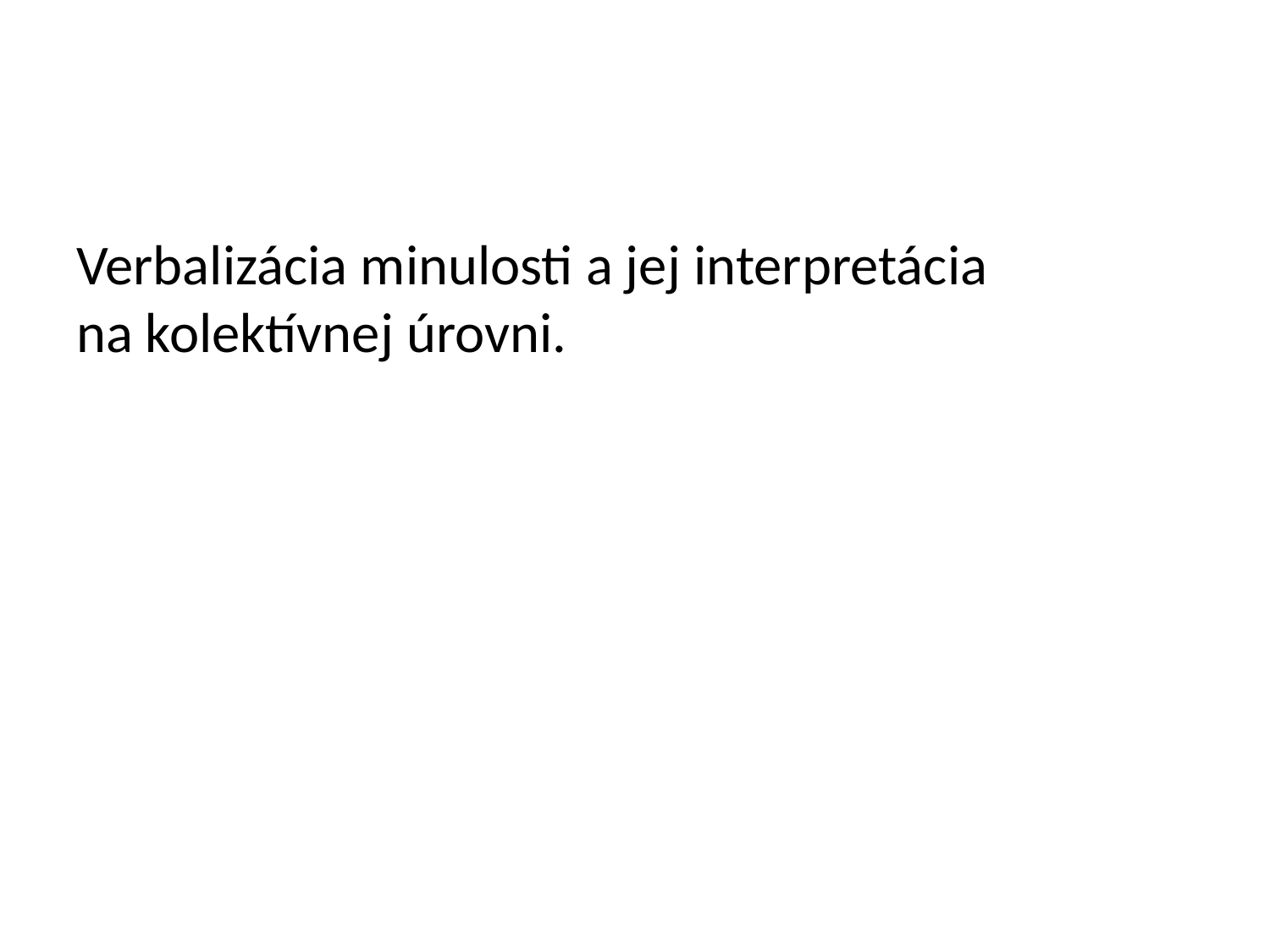

#
Verbalizácia minulosti a jej interpretácia            na kolektívnej úrovni.